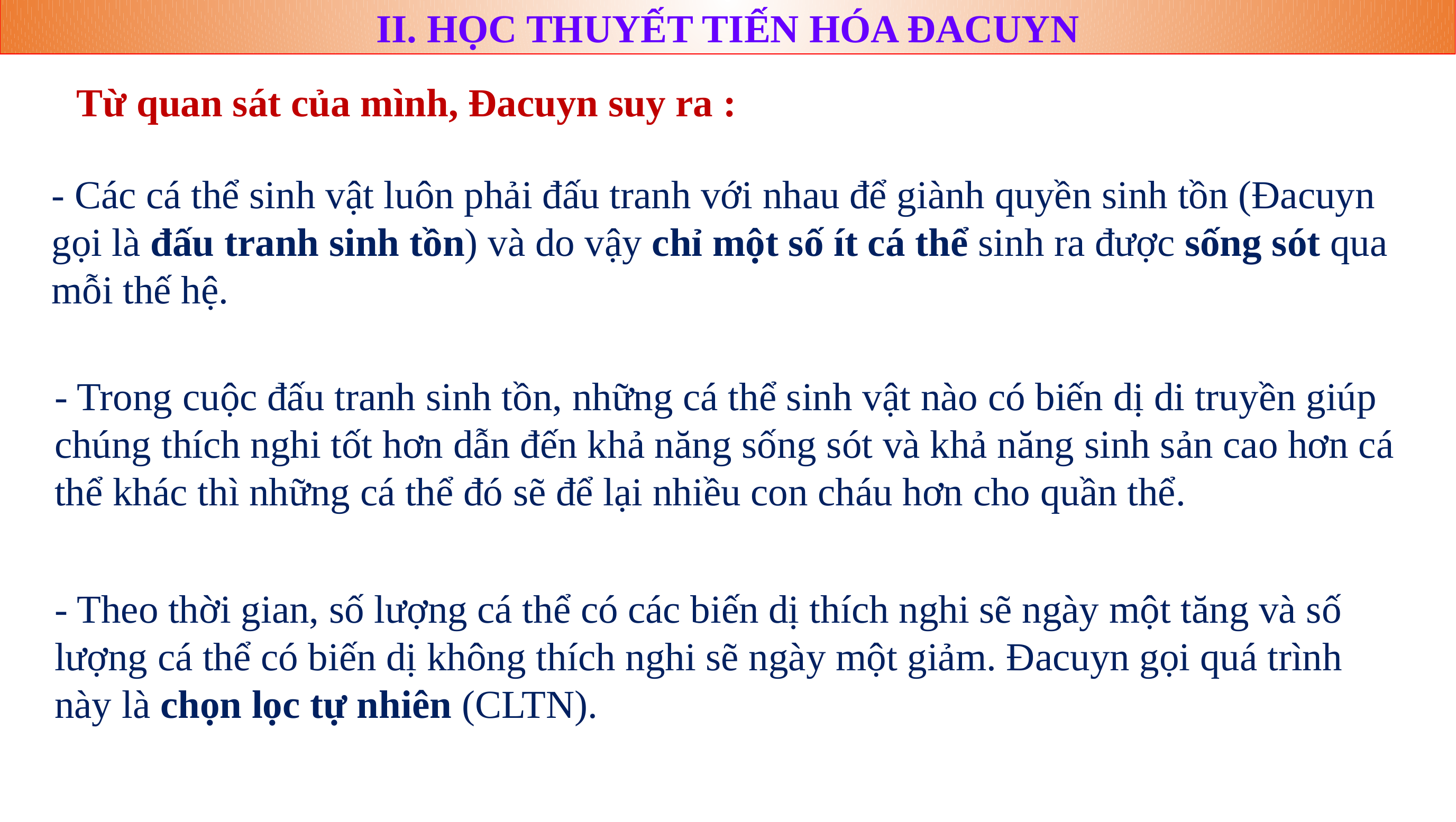

II. HỌC THUYẾT TIẾN HÓA ĐACUYN
Từ quan sát của mình, Đacuyn suy ra :
- Các cá thể sinh vật luôn phải đấu tranh với nhau để giành quyền sinh tồn (Đacuyn gọi là đấu tranh sinh tồn) và do vậy chỉ một số ít cá thể sinh ra được sống sót qua mỗi thế hệ.
- Trong cuộc đấu tranh sinh tồn, những cá thể sinh vật nào có biến dị di truyền giúp chúng thích nghi tốt hơn dẫn đến khả năng sống sót và khả năng sinh sản cao hơn cá thể khác thì những cá thể đó sẽ để lại nhiều con cháu hơn cho quần thể.

- Theo thời gian, số lượng cá thể có các biến dị thích nghi sẽ ngày một tăng và số lượng cá thể có biến dị không thích nghi sẽ ngày một giảm. Đacuyn gọi quá trình này là chọn lọc tự nhiên (CLTN).